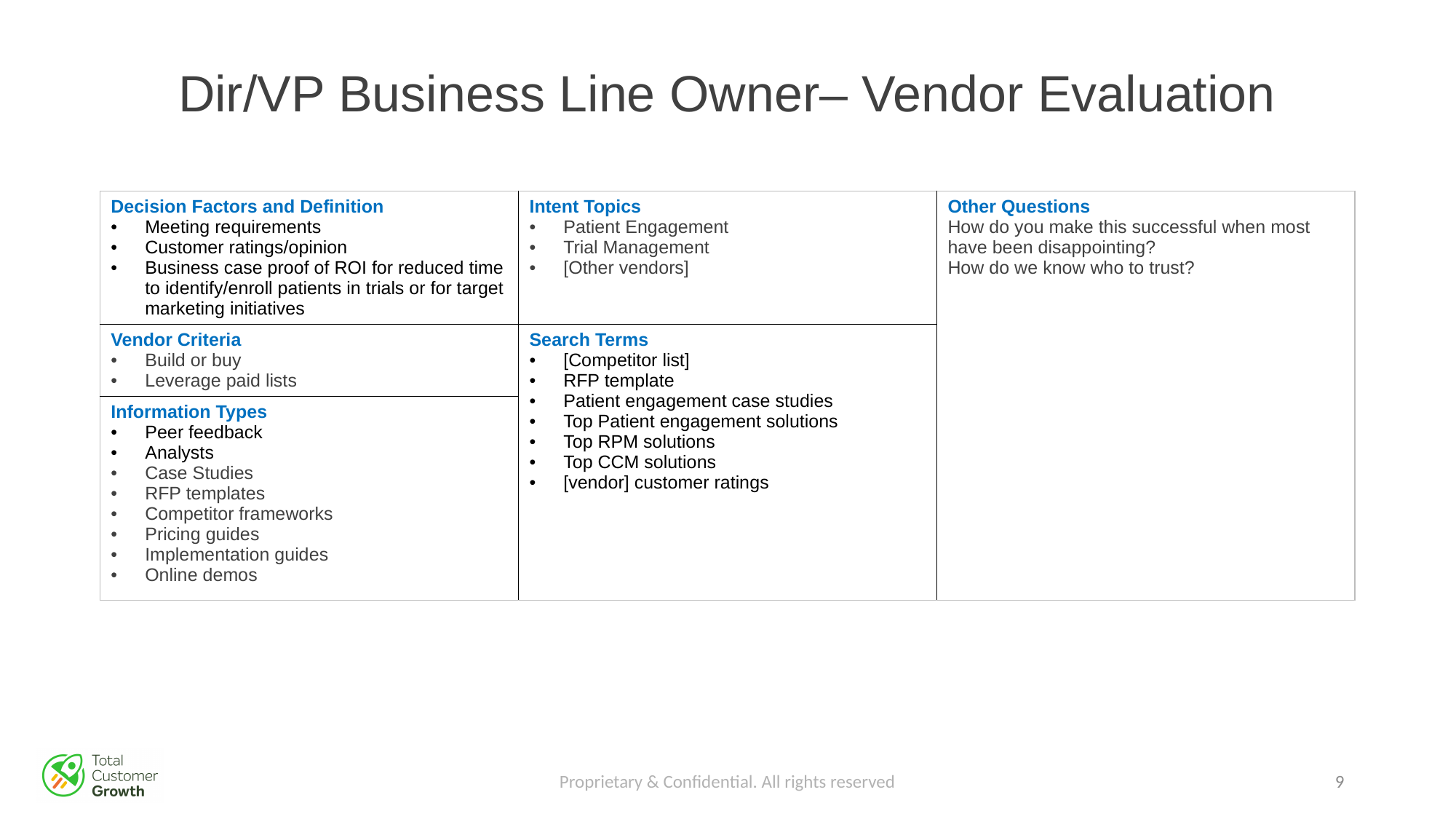

# Dir/VP Business Line Owner– Vendor Evaluation
| Decision Factors and Definition Meeting requirements Customer ratings/opinion Business case proof of ROI for reduced time to identify/enroll patients in trials or for target marketing initiatives | Intent Topics Patient Engagement Trial Management [Other vendors] | Other Questions How do you make this successful when most have been disappointing? How do we know who to trust? |
| --- | --- | --- |
| Vendor Criteria Build or buy Leverage paid lists | Search Terms [Competitor list] RFP template Patient engagement case studies Top Patient engagement solutions Top RPM solutions Top CCM solutions [vendor] customer ratings |  |
| Information Types Peer feedback Analysts Case Studies RFP templates Competitor frameworks Pricing guides Implementation guides Online demos |  |  |
Proprietary & Confidential. All rights reserved
9